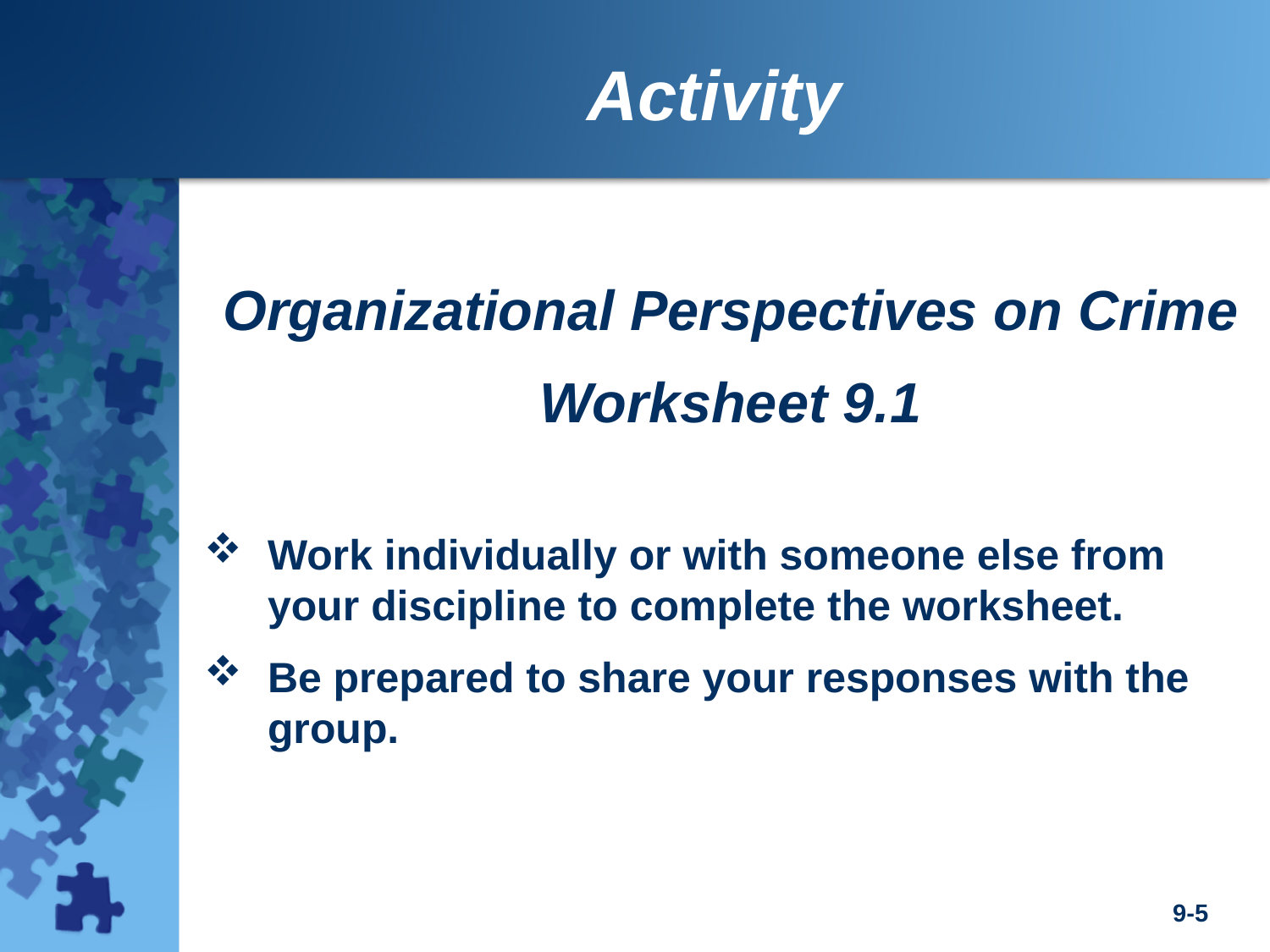

Activity
Organizational Perspectives on Crime
Worksheet 9.1
Work individually or with someone else from your discipline to complete the worksheet.
Be prepared to share your responses with the group.

9-5